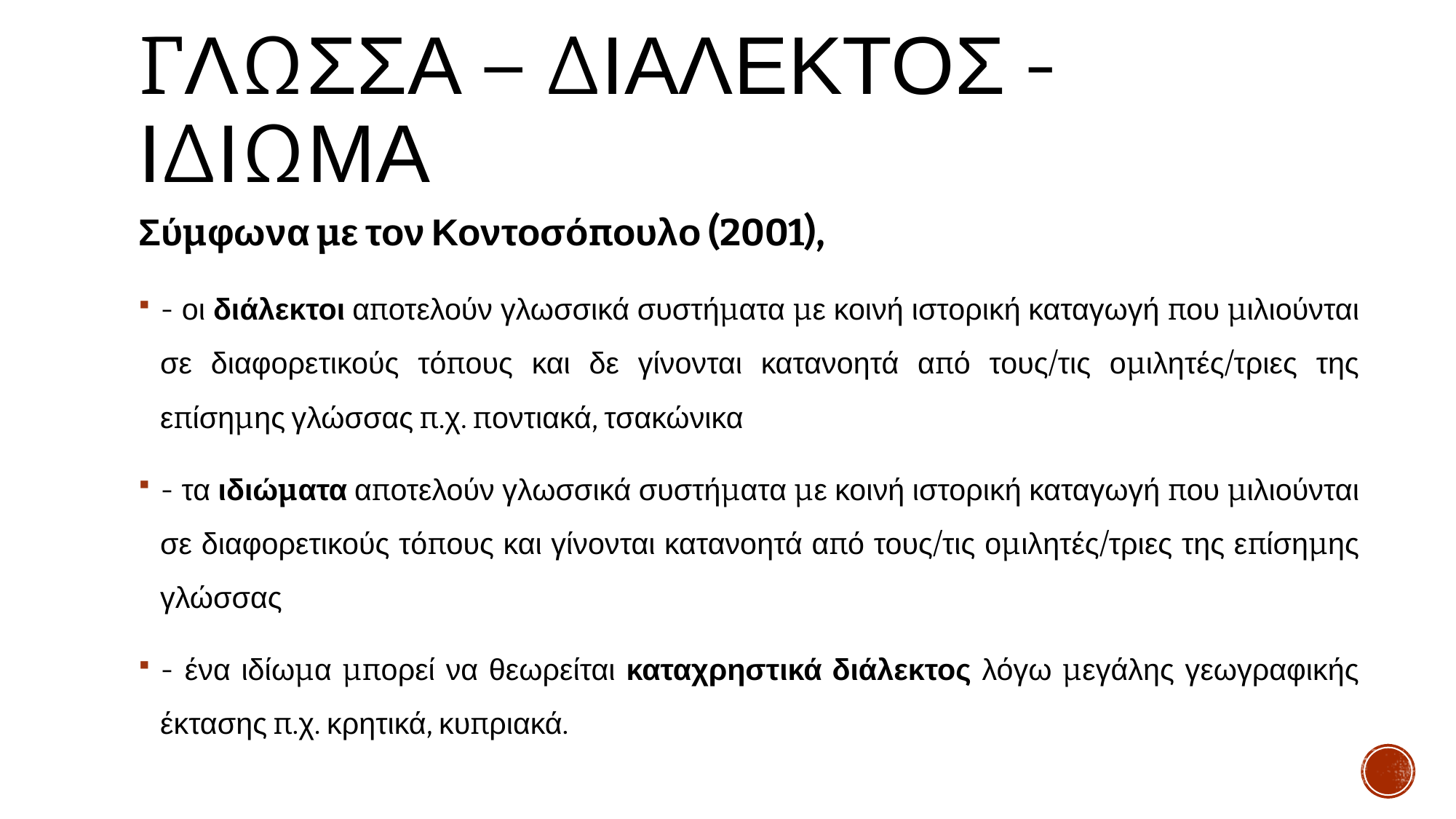

# Γλωσσα – διαλεκτοσ - ιδιωμα
Σύμφωνα με τον Κοντοσόπουλο (2001),
- οι διάλεκτοι αποτελούν γλωσσικά συστήματα με κοινή ιστορική καταγωγή που μιλιούνται σε διαφορετικούς τόπους και δε γίνονται κατανοητά από τους/τις ομιλητές/τριες της επίσημης γλώσσας π.χ. ποντιακά, τσακώνικα
- τα ιδιώματα αποτελούν γλωσσικά συστήματα με κοινή ιστορική καταγωγή που μιλιούνται σε διαφορετικούς τόπους και γίνονται κατανοητά από τους/τις ομιλητές/τριες της επίσημης γλώσσας
- ένα ιδίωμα μπορεί να θεωρείται καταχρηστικά διάλεκτος λόγω μεγάλης γεωγραφικής έκτασης π.χ. κρητικά, κυπριακά.